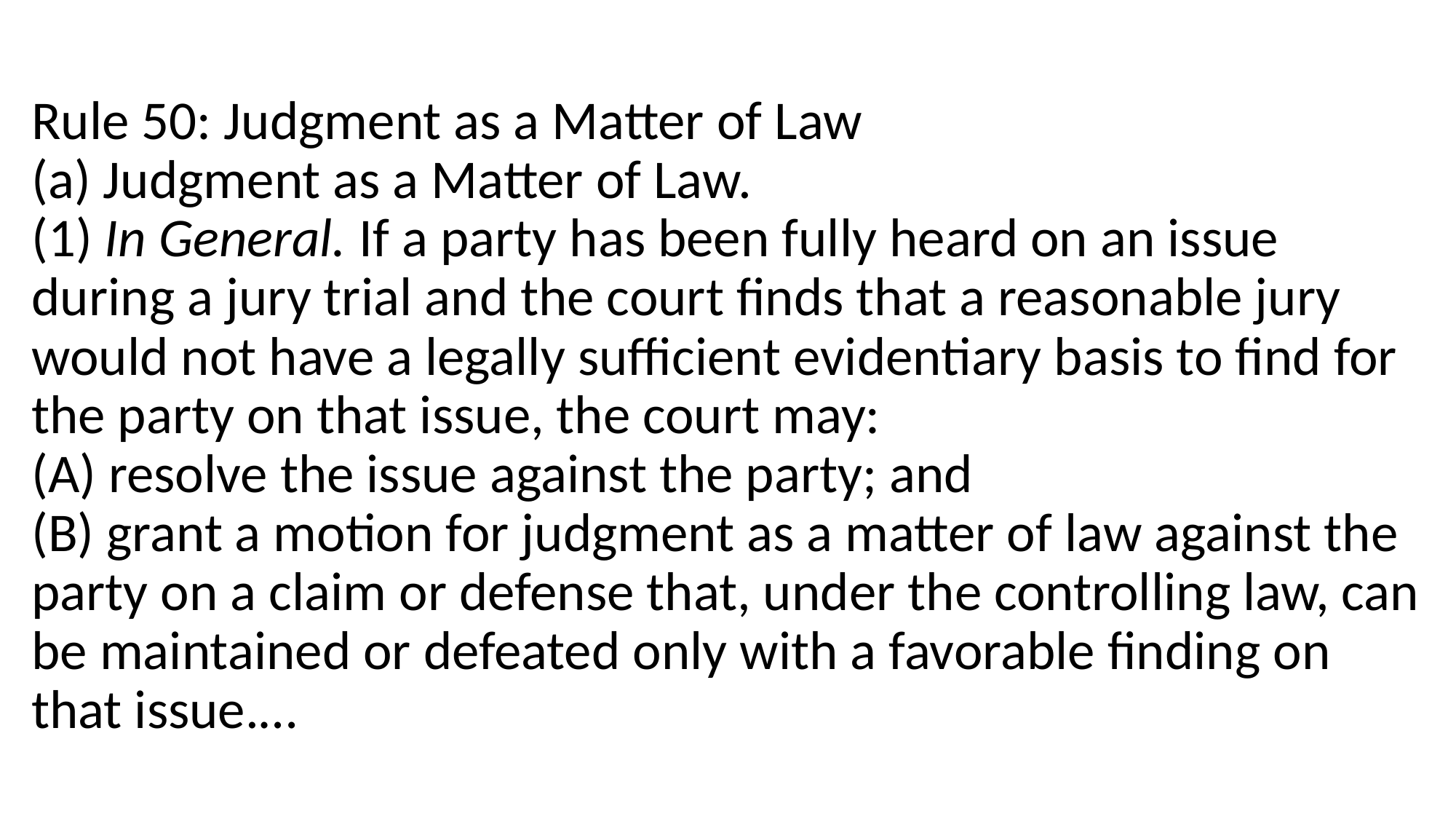

# Rule 50: Judgment as a Matter of Law (a) Judgment as a Matter of Law. (1) In General. If a party has been fully heard on an issue during a jury trial and the court finds that a reasonable jury would not have a legally sufficient evidentiary basis to find for the party on that issue, the court may: (A) resolve the issue against the party; and (B) grant a motion for judgment as a matter of law against the party on a claim or defense that, under the controlling law, can be maintained or defeated only with a favorable finding on that issue.…